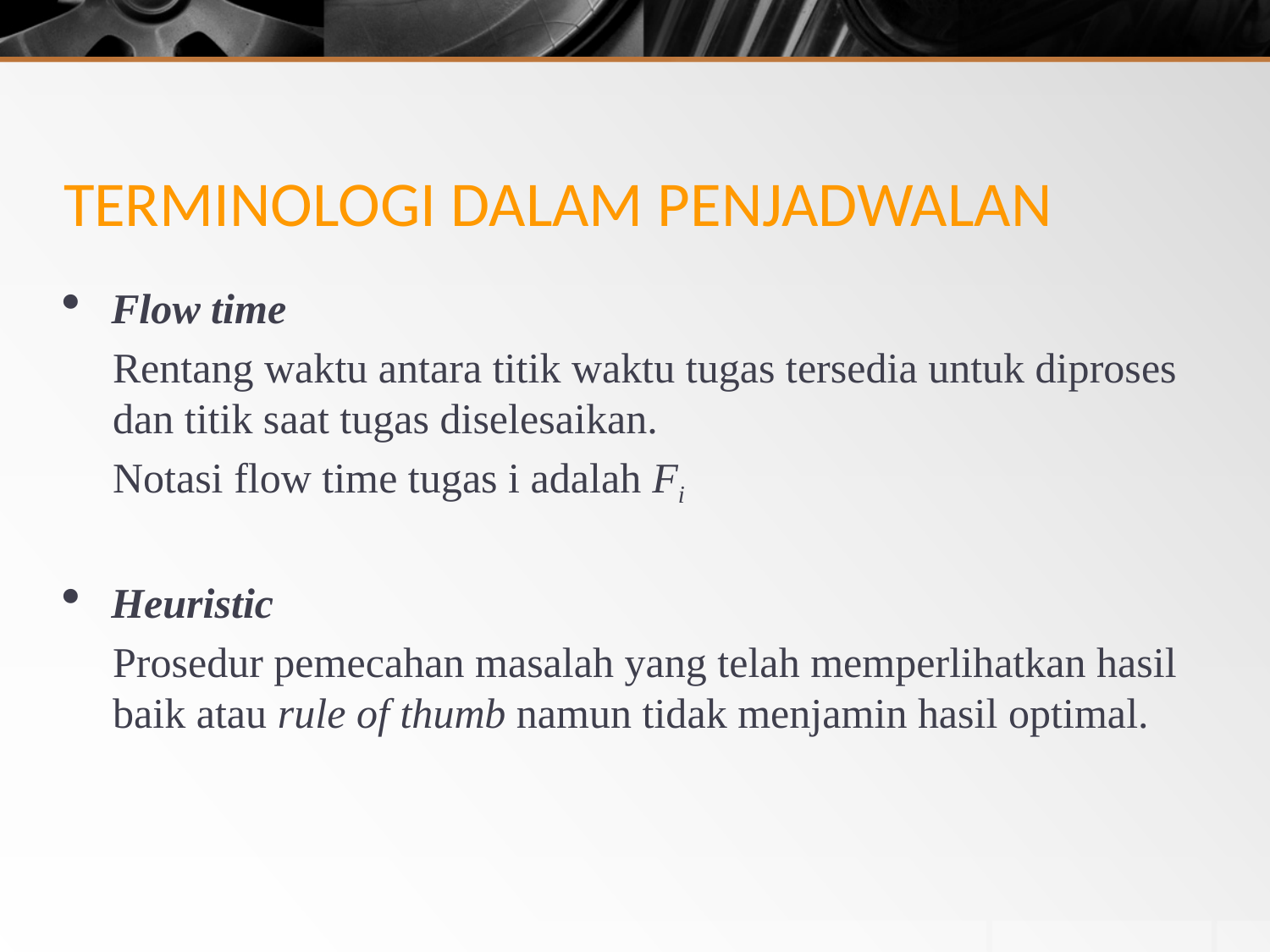

# TERMINOLOGI DALAM PENJADWALAN
Flow time
Rentang waktu antara titik waktu tugas tersedia untuk diproses dan titik saat tugas diselesaikan.
Notasi flow time tugas i adalah Fi

Heuristic
Prosedur pemecahan masalah yang telah memperlihatkan hasil baik atau rule of thumb namun tidak menjamin hasil optimal.